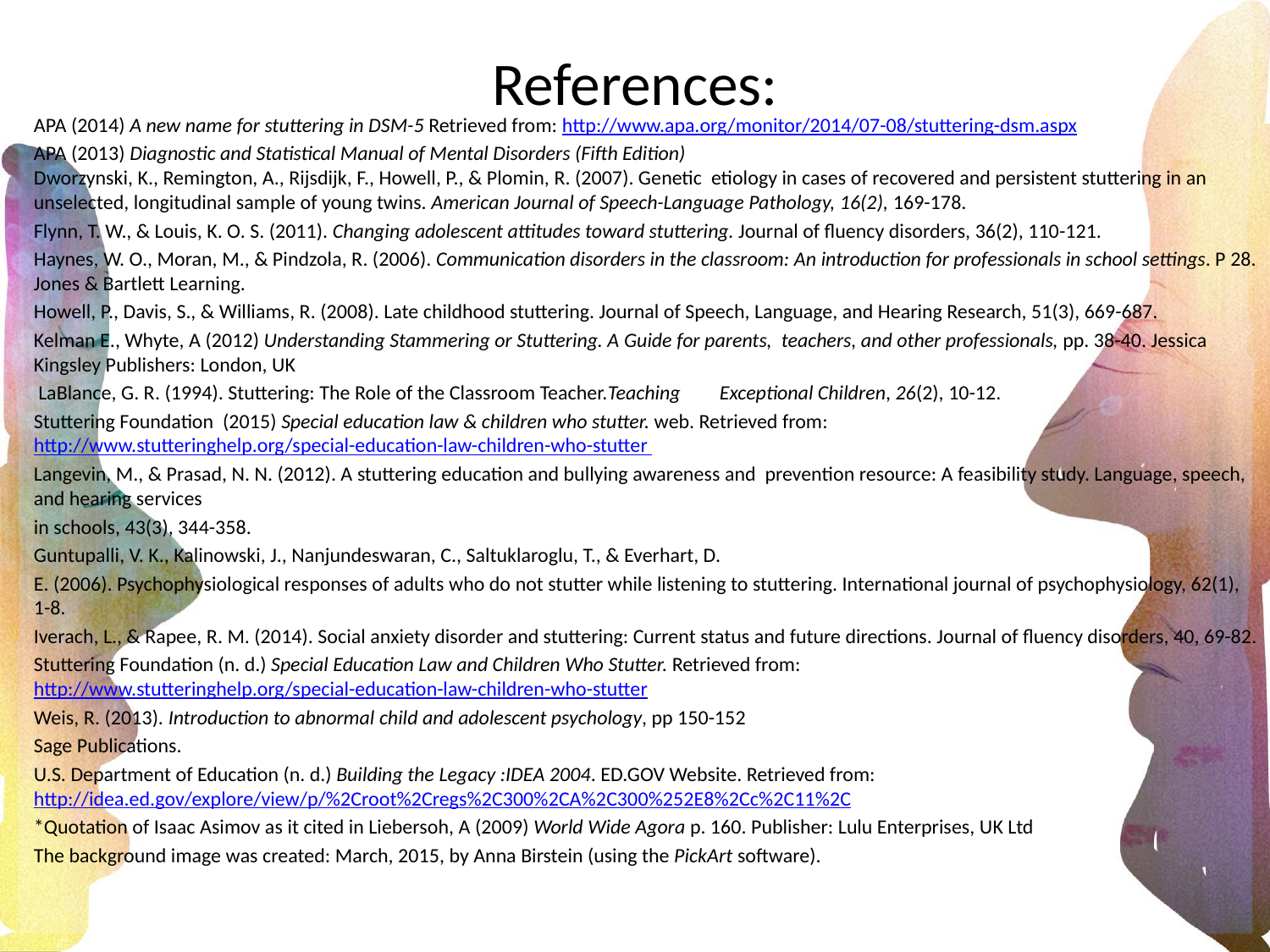

# References:
APA (2014) A new name for stuttering in DSM-5 Retrieved from: http://www.apa.org/monitor/2014/07-08/stuttering-dsm.aspx
APA (2013) Diagnostic and Statistical Manual of Mental Disorders (Fifth Edition)
Dworzynski, K., Remington, A., Rijsdijk, F., Howell, P., & Plomin, R. (2007). Genetic  etiology in cases of recovered and persistent stuttering in an unselected, longitudinal sample of young twins. American Journal of Speech-Language Pathology, 16(2), 169-178.
Flynn, T. W., & Louis, K. O. S. (2011). Changing adolescent attitudes toward stuttering. Journal of fluency disorders, 36(2), 110-121.
Haynes, W. O., Moran, M., & Pindzola, R. (2006). Communication disorders in the classroom: An introduction for professionals in school settings. P 28. Jones & Bartlett Learning.
Howell, P., Davis, S., & Williams, R. (2008). Late childhood stuttering. Journal of Speech, Language, and Hearing Research, 51(3), 669-687.
Kelman E., Whyte, A (2012) Understanding Stammering or Stuttering. A Guide for parents,  teachers, and other professionals, pp. 38-40. Jessica Kingsley Publishers: London, UK
 LaBlance, G. R. (1994). Stuttering: The Role of the Classroom Teacher.Teaching 	Exceptional Children, 26(2), 10-12.
Stuttering Foundation  (2015) Special education law & children who stutter. web. Retrieved from: http://www.stutteringhelp.org/special-education-law-children-who-stutter
Langevin, M., & Prasad, N. N. (2012). A stuttering education and bullying awareness and  prevention resource: A feasibility study. Language, speech, and hearing services
in schools, 43(3), 344-358.
Guntupalli, V. K., Kalinowski, J., Nanjundeswaran, C., Saltuklaroglu, T., & Everhart, D.
E. (2006). Psychophysiological responses of adults who do not stutter while listening to stuttering. International journal of psychophysiology, 62(1), 1-8.
Iverach, L., & Rapee, R. M. (2014). Social anxiety disorder and stuttering: Current status and future directions. Journal of fluency disorders, 40, 69-82.
Stuttering Foundation (n. d.) Special Education Law and Children Who Stutter. Retrieved from: http://www.stutteringhelp.org/special-education-law-children-who-stutter
Weis, R. (2013). Introduction to abnormal child and adolescent psychology, pp 150-152
Sage Publications.
U.S. Department of Education (n. d.) Building the Legacy :IDEA 2004. ED.GOV Website. Retrieved from:  http://idea.ed.gov/explore/view/p/%2Croot%2Cregs%2C300%2CA%2C300%252E8%2Cc%2C11%2C
*Quotation of Isaac Asimov as it cited in Liebersoh, A (2009) World Wide Agora p. 160. Publisher: Lulu Enterprises, UK Ltd
The background image was created: March, 2015, by Anna Birstein (using the PickArt software).